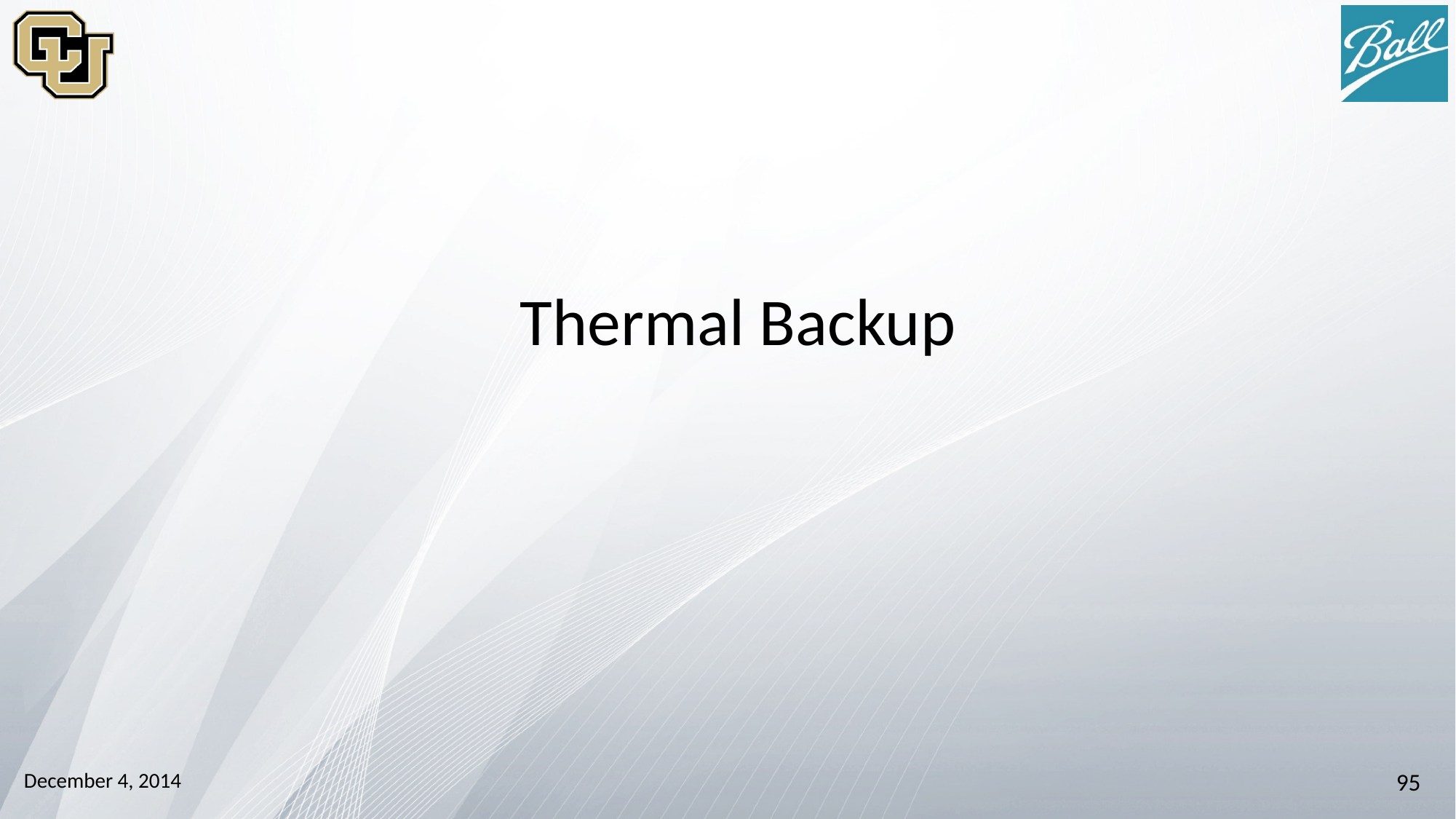

# Thermal Backup
December 4, 2014
95